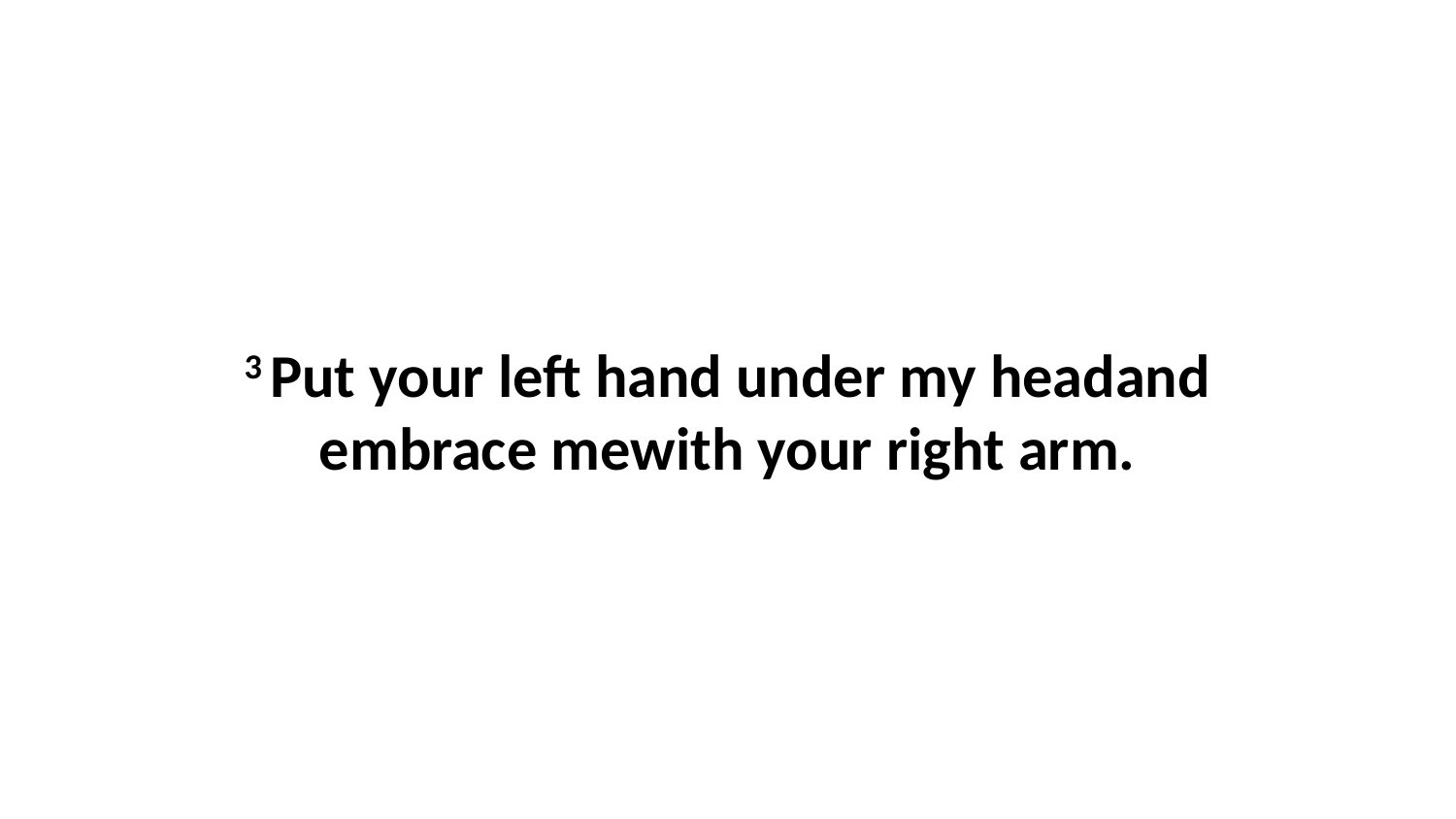

3 Put your left hand under my headand embrace mewith your right arm.